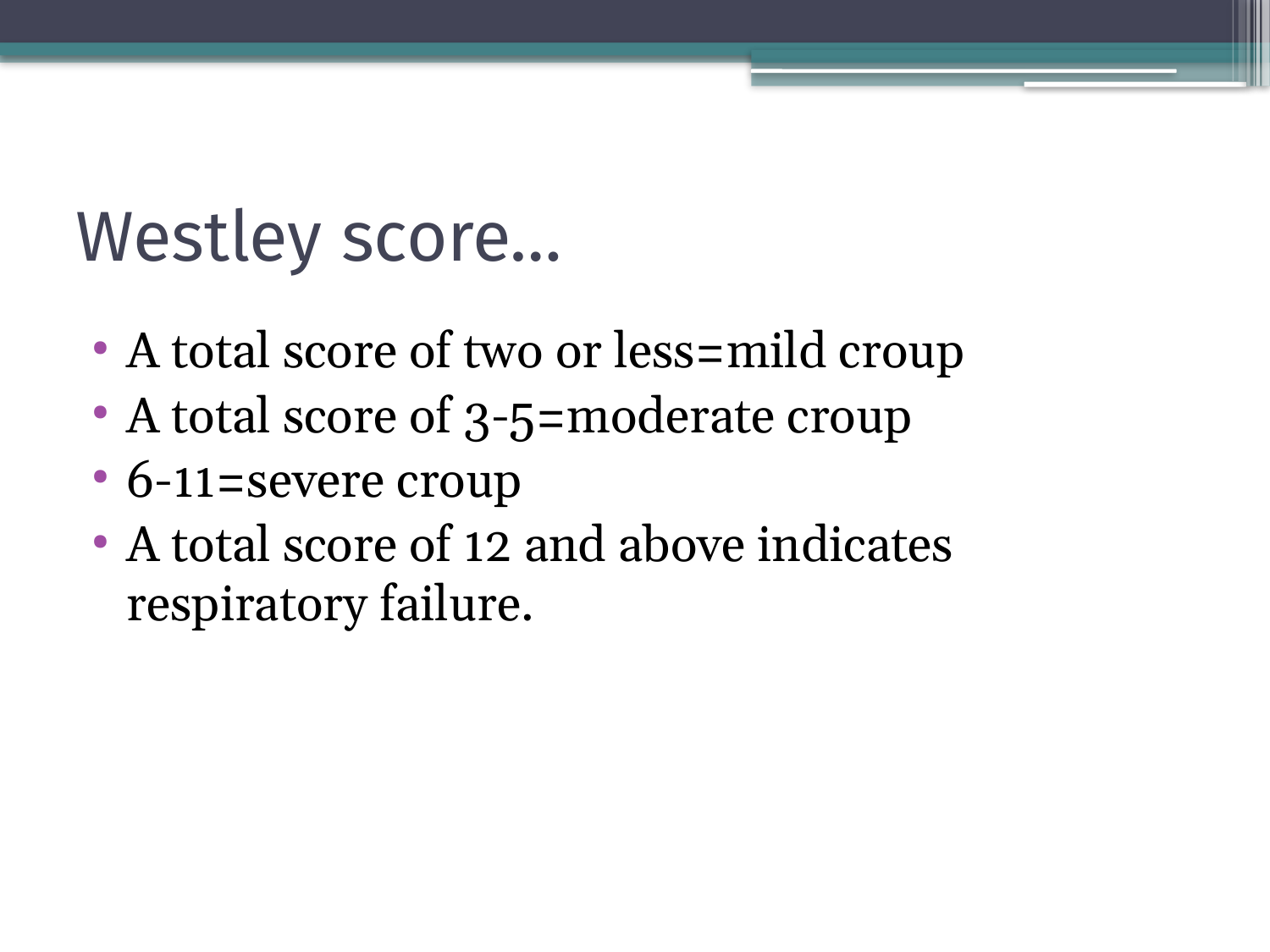

# Westley score…
A total score of two or less=mild croup
A total score of 3-5=moderate croup
6-11=severe croup
A total score of 12 and above indicates respiratory failure.